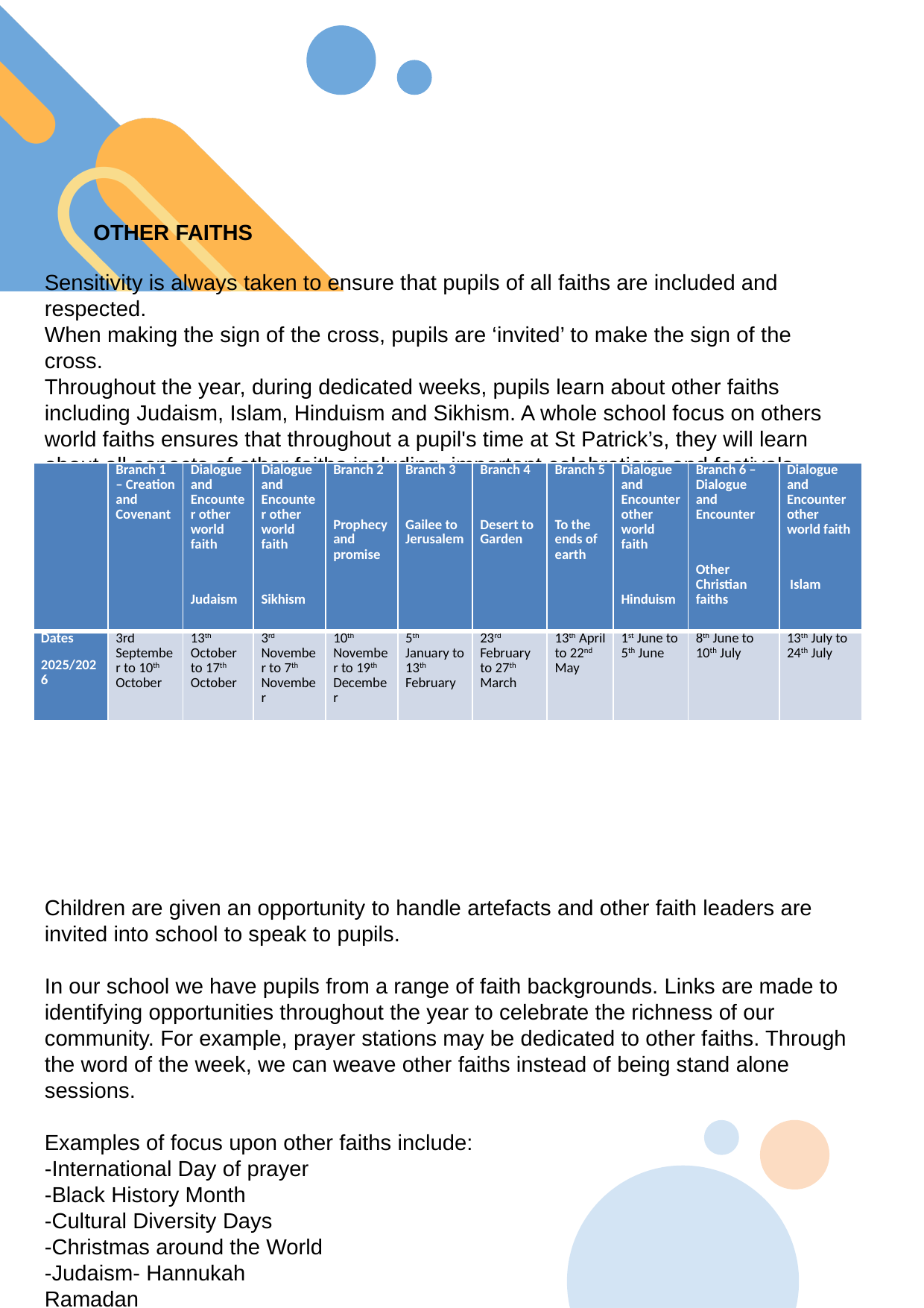

OTHER FAITHS
Sensitivity is always taken to ensure that pupils of all faiths are included and respected.
When making the sign of the cross, pupils are ‘invited’ to make the sign of the cross.
Throughout the year, during dedicated weeks, pupils learn about other faiths including Judaism, Islam, Hinduism and Sikhism. A whole school focus on others world faiths ensures that throughout a pupil's time at St Patrick’s, they will learn about all aspects of other faiths including, important celebrations and festivals, places of worship, beliefs, holy books, customs and faith leaders.

Children are given an opportunity to handle artefacts and other faith leaders are invited into school to speak to pupils.

In our school we have pupils from a range of faith backgrounds. Links are made to identifying opportunities throughout the year to celebrate the richness of our community. For example, prayer stations may be dedicated to other faiths. Through the word of the week, we can weave other faiths instead of being stand alone sessions.

Examples of focus upon other faiths include:
-International Day of prayer
-Black History Month
-Cultural Diversity Days
-Christmas around the World
-Judaism- Hannukah
Ramadan
Show Racism the Red Card

|  | Branch 1 – Creation and Covenant | Dialogue and Encounter other world faith   Judaism | Dialogue and Encounter other world faith   Sikhism | Branch 2   Prophecy and promise | Branch 3   Gailee to Jerusalem | Branch 4   Desert to Garden | Branch 5   To the ends of earth | Dialogue and Encounter other world faith   Hinduism | Branch 6 – Dialogue and Encounter   Other Christian faiths | Dialogue and Encounter other world faith    Islam |
| --- | --- | --- | --- | --- | --- | --- | --- | --- | --- | --- |
| Dates 2025/2026 | 3rd September to 10th October | 13th October to 17th October | 3rd November to 7th November | 10th November to 19th December | 5th January to 13th February | 23rd February to 27th March | 13th April to 22nd May | 1st June to 5th June | 8th June to 10th July | 13th July to 24th July |